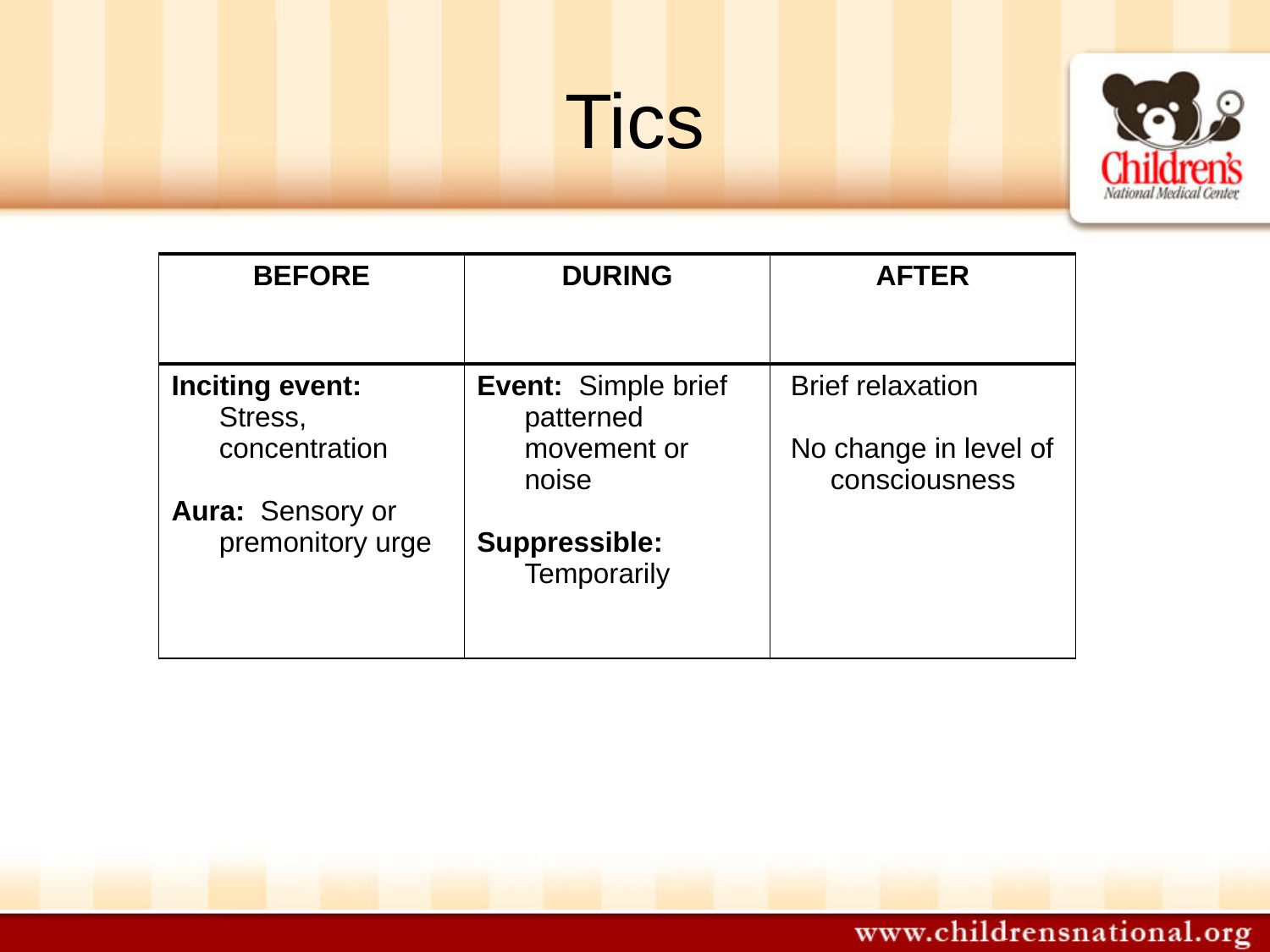

# Tics
| BEFORE | DURING | AFTER |
| --- | --- | --- |
| Inciting event: Stress, concentration Aura: Sensory or premonitory urge | Event: Simple brief patterned movement or noise Suppressible: Temporarily | Brief relaxation No change in level of consciousness |